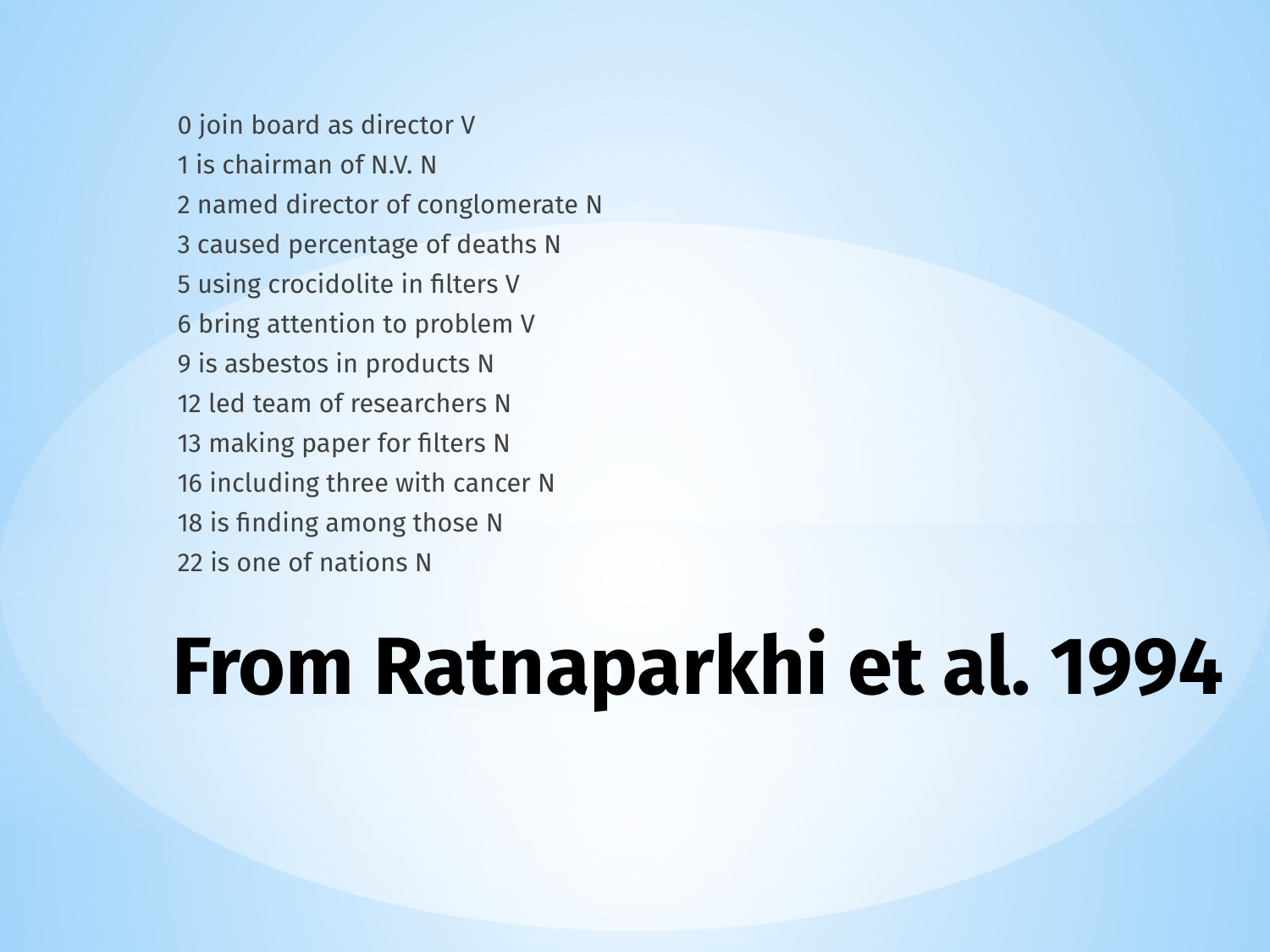

0 join board as director V
1 is chairman of N.V. N
2 named director of conglomerate N
3 caused percentage of deaths N
5 using crocidolite in filters V
6 bring attention to problem V
9 is asbestos in products N
12 led team of researchers N
13 making paper for filters N
16 including three with cancer N
18 is finding among those N
22 is one of nations N
# From Ratnaparkhi et al. 1994